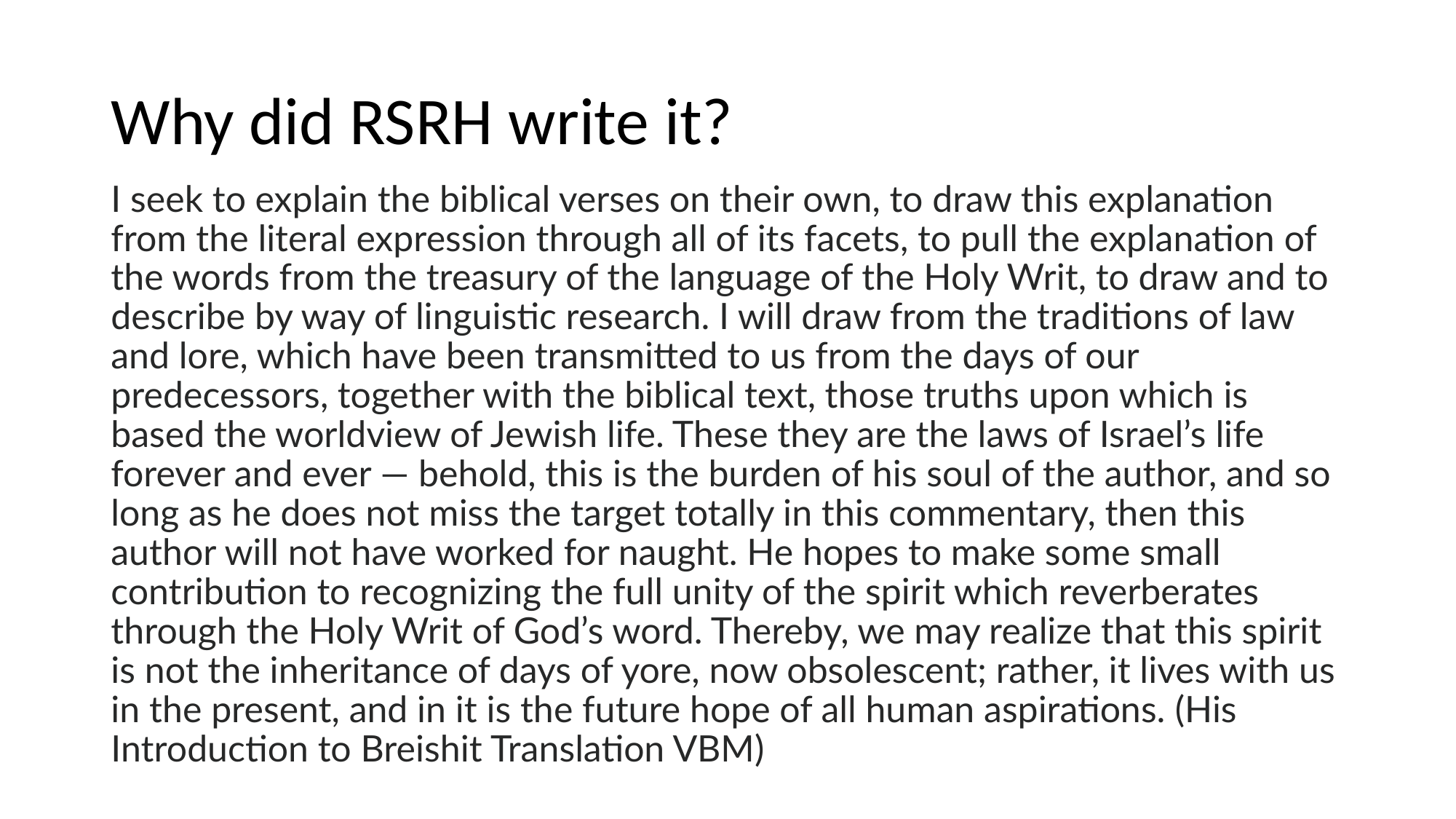

# Why did RSRH write it?
I seek to explain the biblical verses on their own, to draw this explanation from the literal expression through all of its facets, to pull the explanation of the words from the treasury of the language of the Holy Writ, to draw and to describe by way of linguistic research. I will draw from the traditions of law and lore, which have been transmitted to us from the days of our predecessors, together with the biblical text, those truths upon which is based the worldview of Jewish life. These they are the laws of Israel’s life forever and ever — behold, this is the burden of his soul of the author, and so long as he does not miss the target totally in this commentary, then this author will not have worked for naught. He hopes to make some small contribution to recognizing the full unity of the spirit which reverberates through the Holy Writ of God’s word. Thereby, we may realize that this spirit is not the inheritance of days of yore, now obsolescent; rather, it lives with us in the present, and in it is the future hope of all human aspirations. (His Introduction to Breishit Translation VBM)